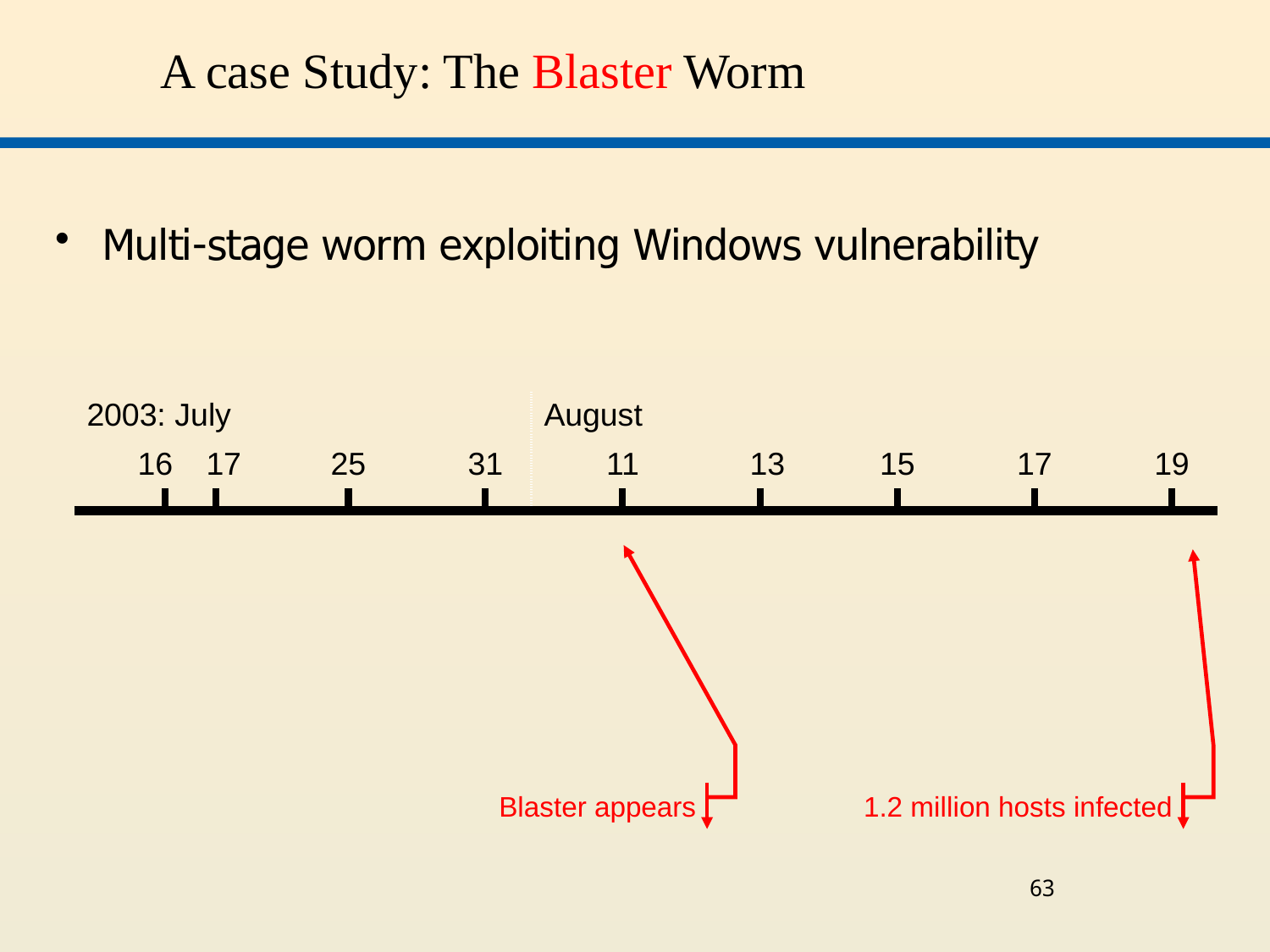

# A case Study: The Blaster Worm
Multi-stage worm exploiting Windows vulnerability
| 2003: July |  |  |  |  |  |  |  |  |  |  | August |  |  |  |  |  |  |  |  |  |  |  |  |  |  |
| --- | --- | --- | --- | --- | --- | --- | --- | --- | --- | --- | --- | --- | --- | --- | --- | --- | --- | --- | --- | --- | --- | --- | --- | --- | --- |
|  | 16 |  | 17 |  |  | 25 |  |  | 31 |  |  | 11 |  |  | 13 |  |  | 15 |  |  | 17 |  |  | 19 |  |
|  |  |  |  |  |  |  |  |  |  |  |  |  |  |  |  |  |  |  |  |  |  |  |  |  |  |
|  |  |  |  |  |  |  |  |  |  |  |  |  |  |  |  |  |  |  |  |  |  |  |  |  |  |
Blaster appears
1.2 million hosts infected
63